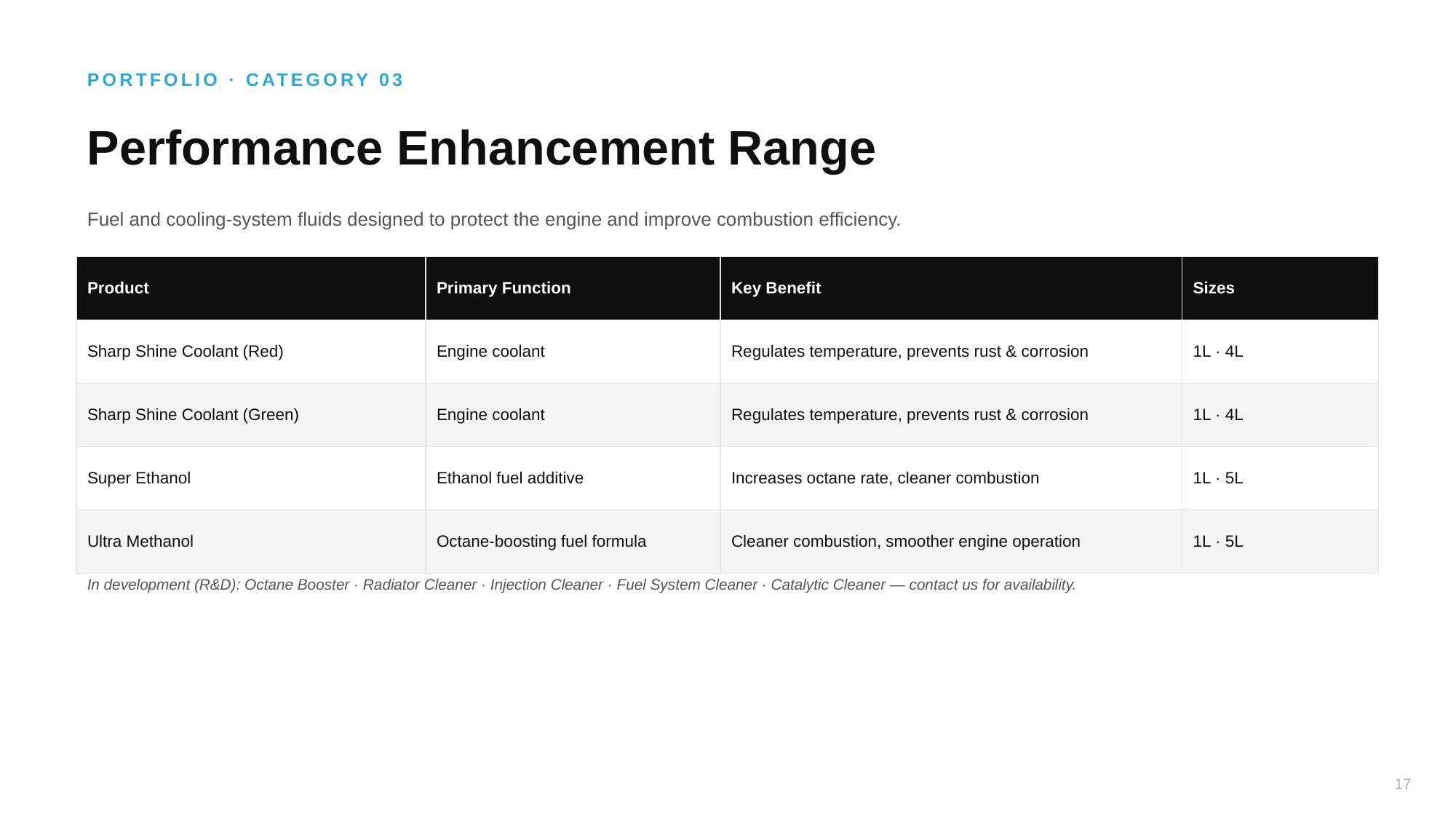

PORTFOLIO · CATEGORY 03
Performance Enhancement Range
Fuel and cooling-system fluids designed to protect the engine and improve combustion efficiency.
| Product | Primary Function | Key Benefit | Sizes |
| --- | --- | --- | --- |
| Sharp Shine Coolant (Red) | Engine coolant | Regulates temperature, prevents rust & corrosion | 1L · 4L |
| Sharp Shine Coolant (Green) | Engine coolant | Regulates temperature, prevents rust & corrosion | 1L · 4L |
| Super Ethanol | Ethanol fuel additive | Increases octane rate, cleaner combustion | 1L · 5L |
| Ultra Methanol | Octane-boosting fuel formula | Cleaner combustion, smoother engine operation | 1L · 5L |
In development (R&D): Octane Booster · Radiator Cleaner · Injection Cleaner · Fuel System Cleaner · Catalytic Cleaner — contact us for availability.
17